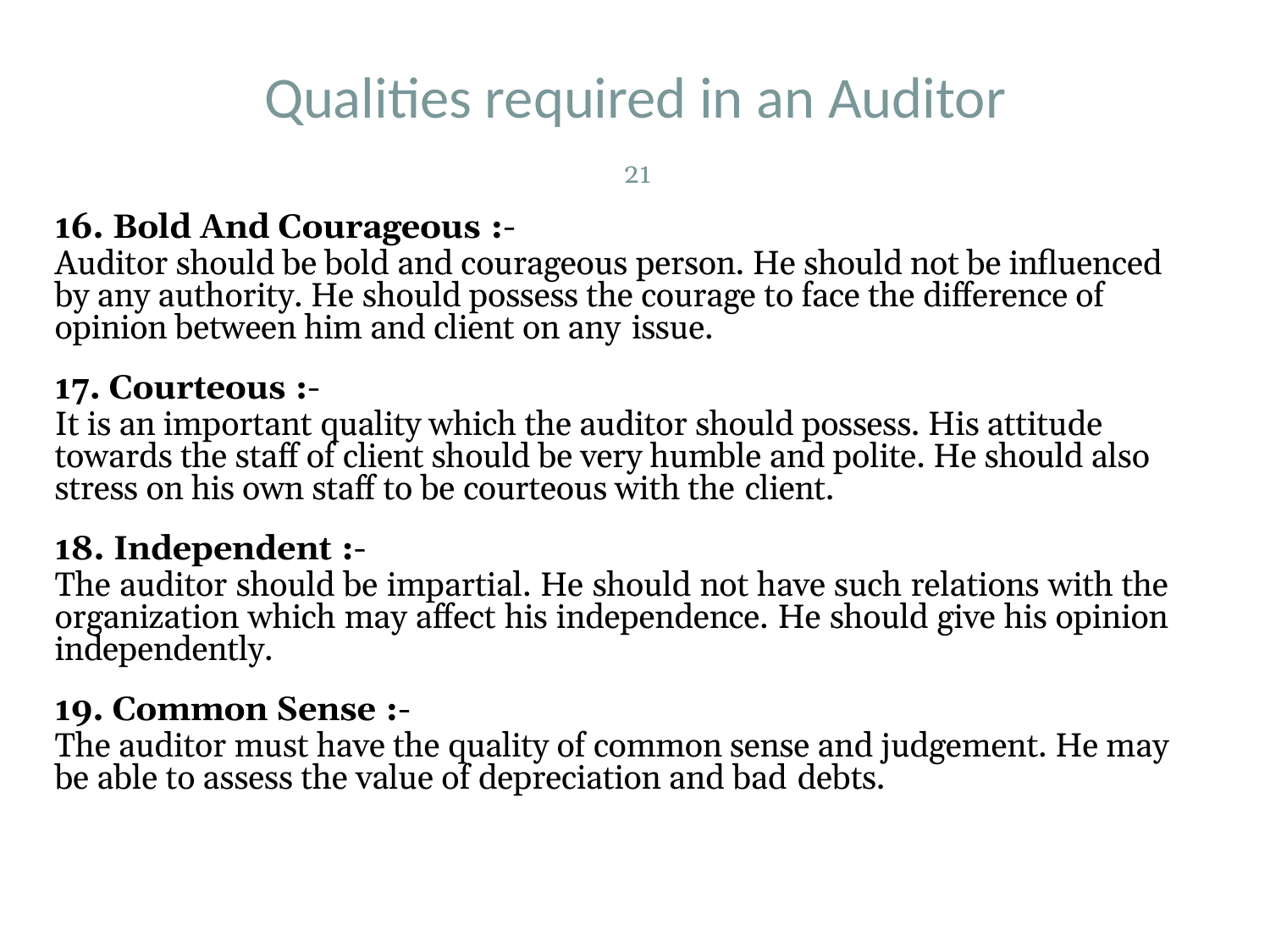

# Qualities required in an Auditor
21
Bold And Courageous :-
Auditor should be bold and courageous person. He should not be influenced  by any authority. He should possess the courage to face the difference of  opinion between him and client on any issue.
Courteous :-
It is an important quality which the auditor should possess. His attitude  towards the staff of client should be very humble and polite. He should also  stress on his own staff to be courteous with the client.
Independent :-
The auditor should be impartial. He should not have such relations with the  organization which may affect his independence. He should give his opinion  independently.
Common Sense :-
The auditor must have the quality of common sense and judgement. He may  be able to assess the value of depreciation and bad debts.